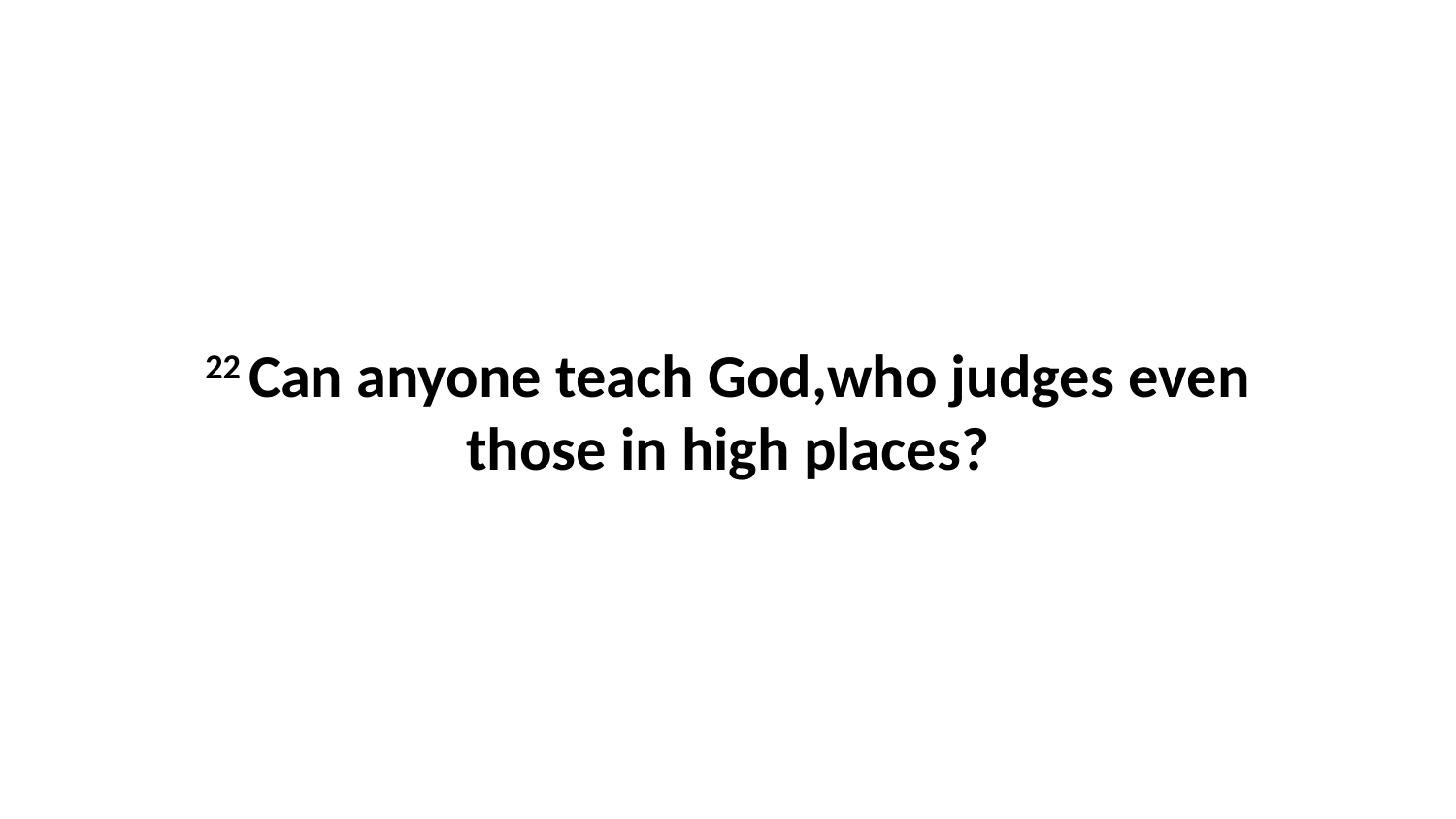

22 Can anyone teach God,who judges even those in high places?